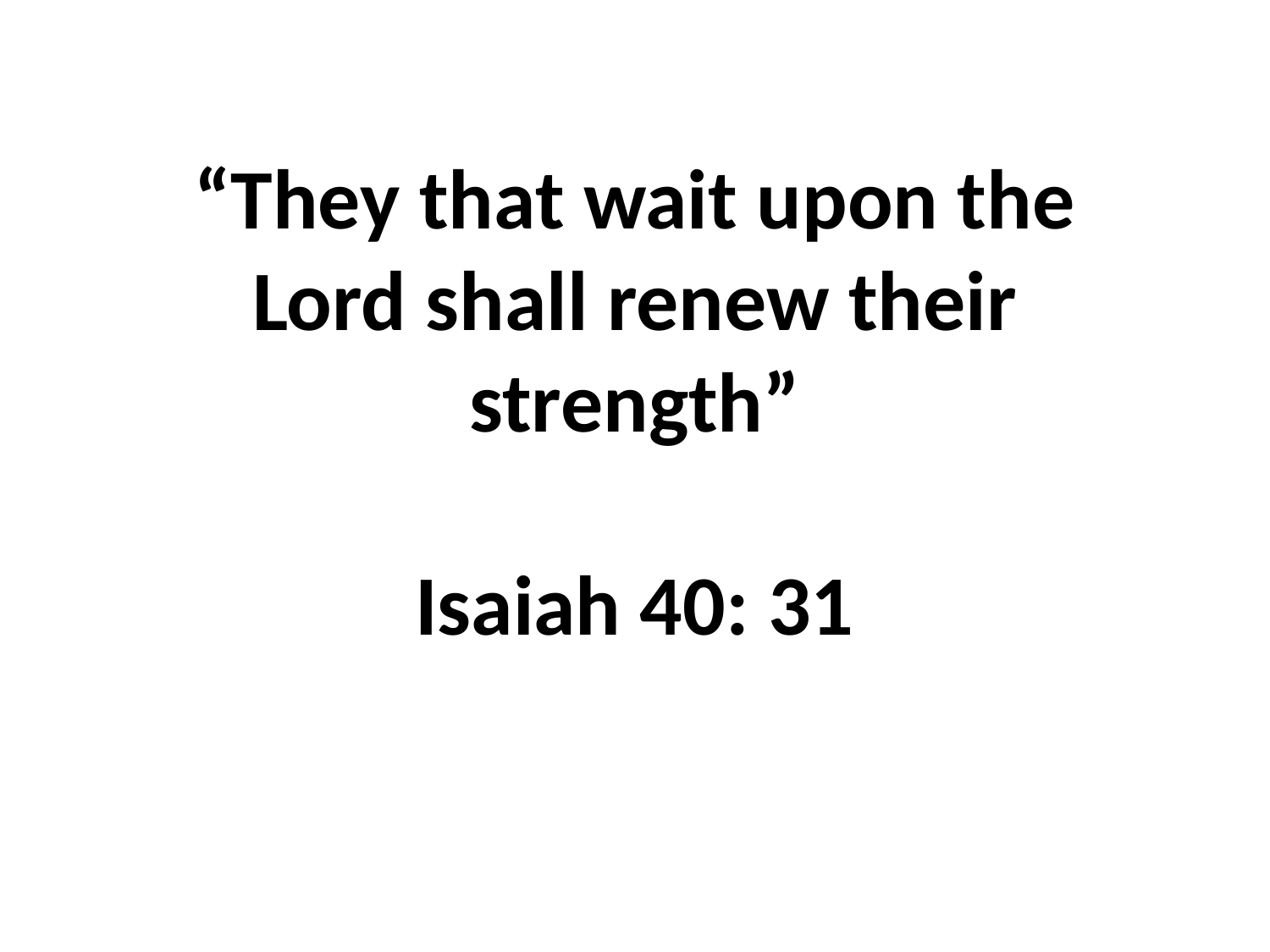

# “They that wait upon the Lord shall renew their strength” Isaiah 40: 31